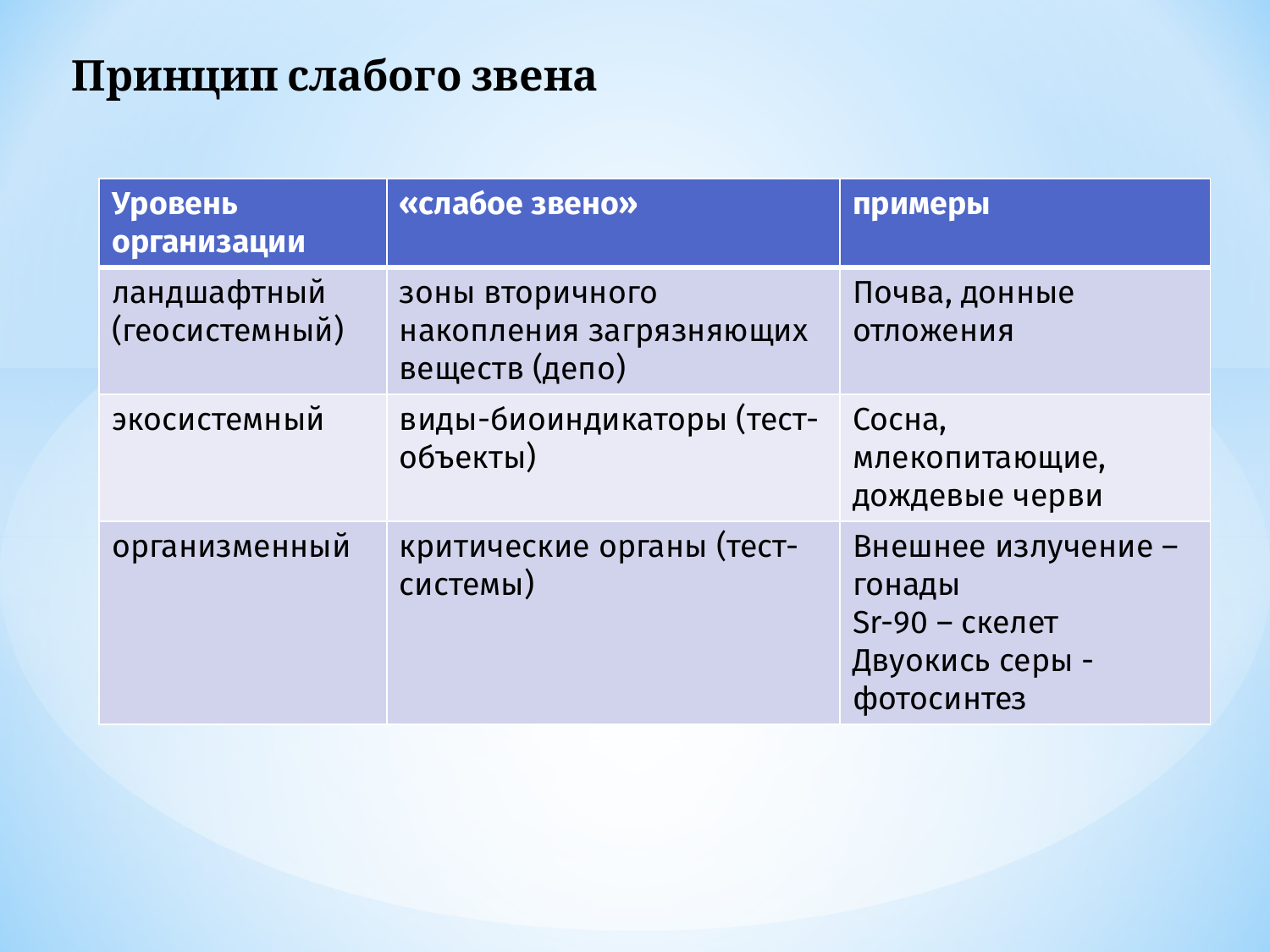

Принцип слабого звена
| Уровень организации | «слабое звено» | примеры |
| --- | --- | --- |
| ландшафтный (геосистемный) | зоны вторичного накопления загрязняющих веществ (депо) | Почва, донные отложения |
| экосистемный | виды-биоиндикаторы (тест-объекты) | Сосна, млекопитающие, дождевые черви |
| организменный | критические органы (тест-системы) | Внешнее излучение – гонады Sr-90 – скелет Двуокись серы - фотосинтез |